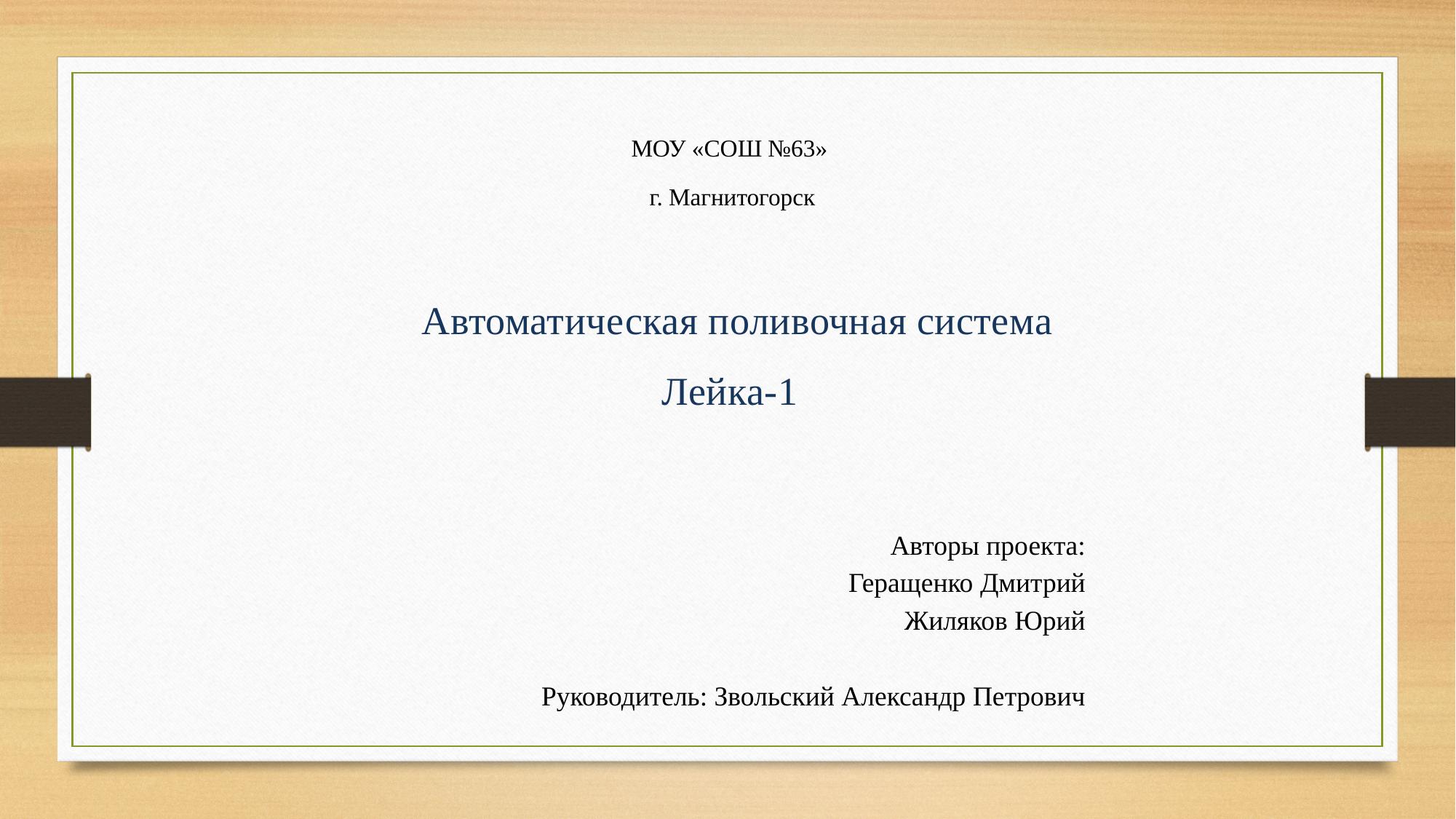

МОУ «СОШ №63»
г. Магнитогорск

 Автоматическая поливочная система
Лейка-1

Авторы проекта:
Геращенко Дмитрий
Жиляков Юрий
Руководитель: Звольский Александр Петрович